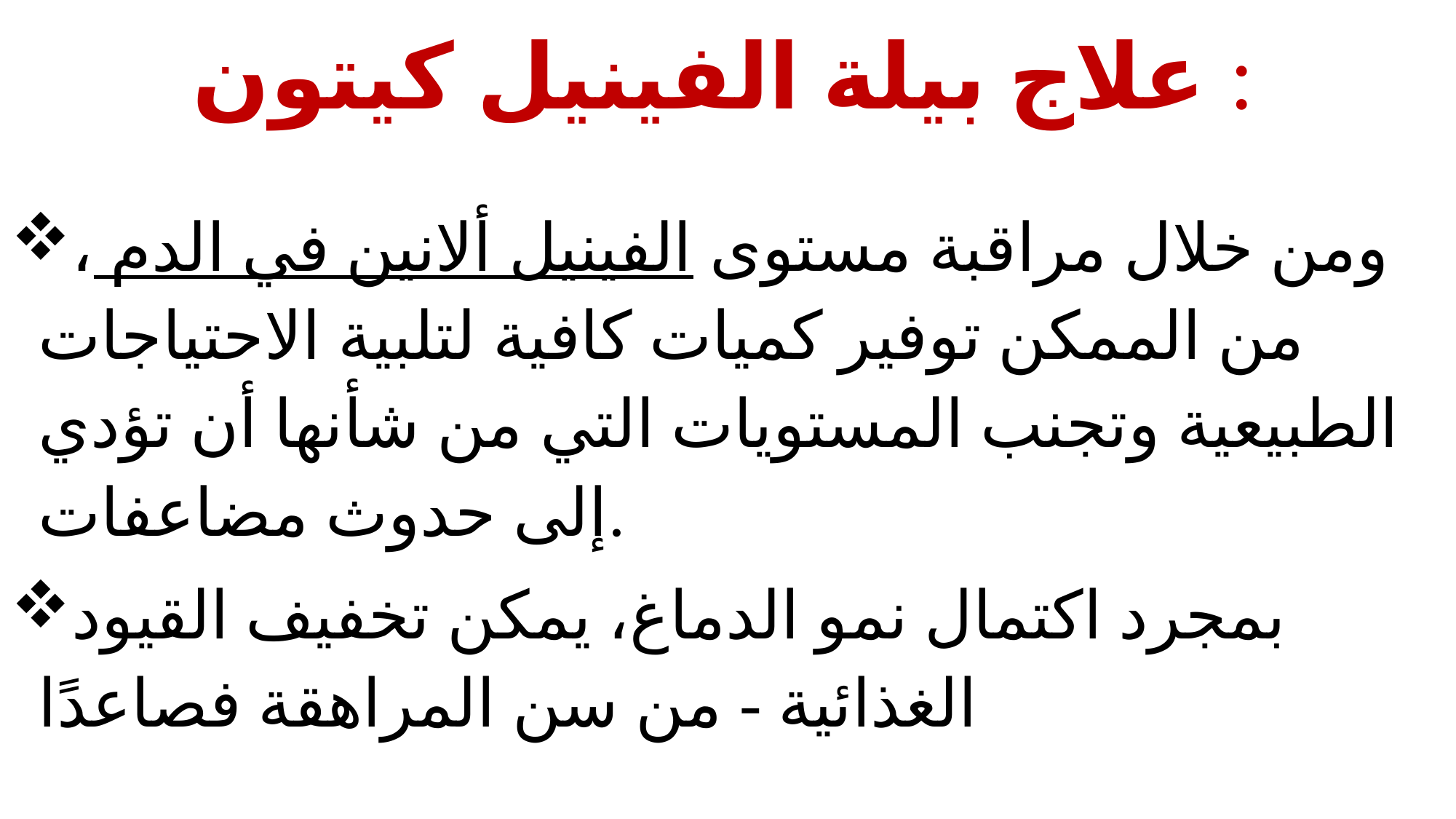

# علاج بيلة الفينيل كيتون :
ومن خلال مراقبة مستوى الفينيل ألانين في الدم ، من الممكن توفير كميات كافية لتلبية الاحتياجات الطبيعية وتجنب المستويات التي من شأنها أن تؤدي إلى حدوث مضاعفات.
بمجرد اكتمال نمو الدماغ، يمكن تخفيف القيود الغذائية - من سن المراهقة فصاعدًا